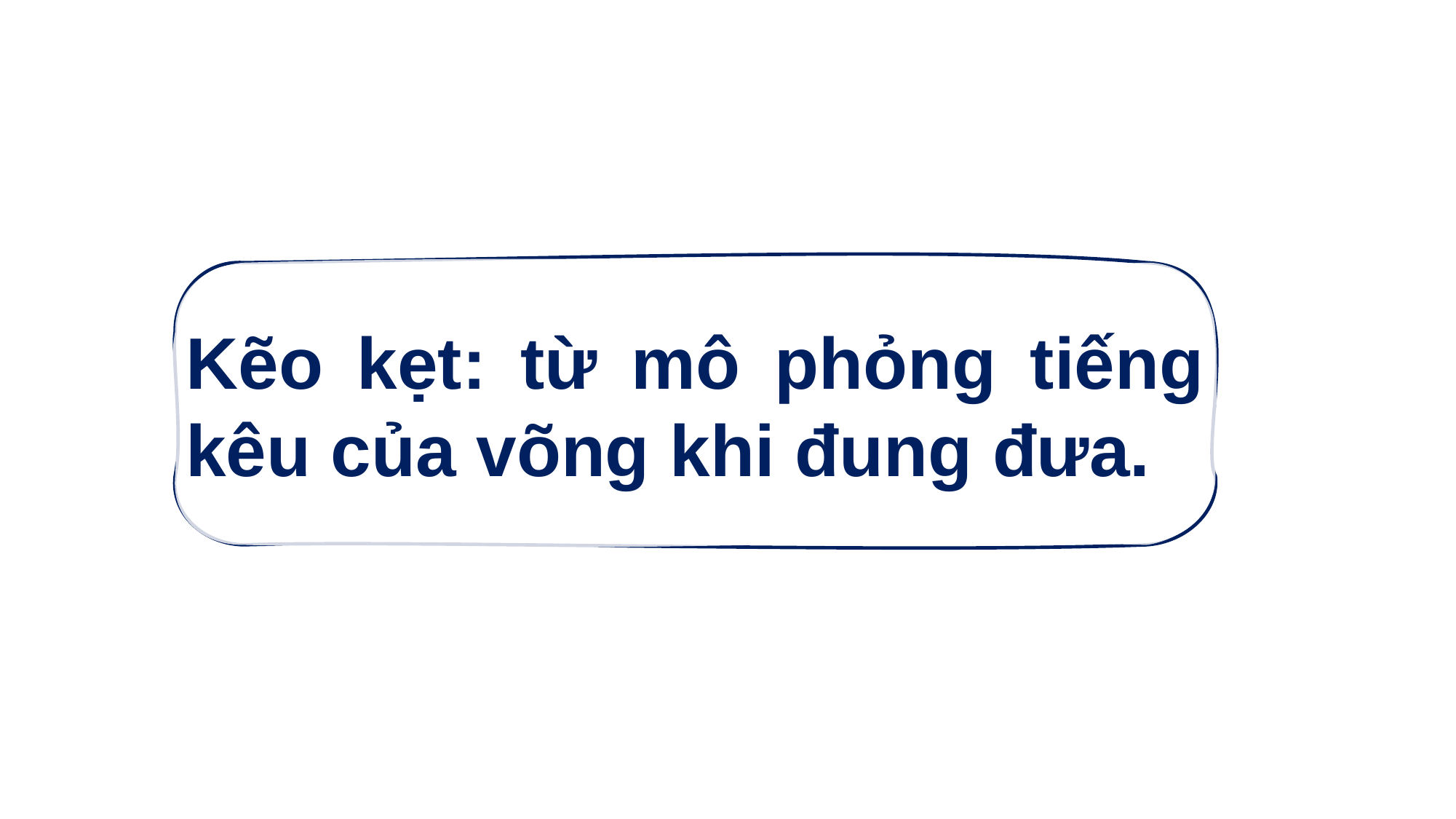

Kẽo kẹt: từ mô phỏng tiếng kêu của võng khi đung đưa.